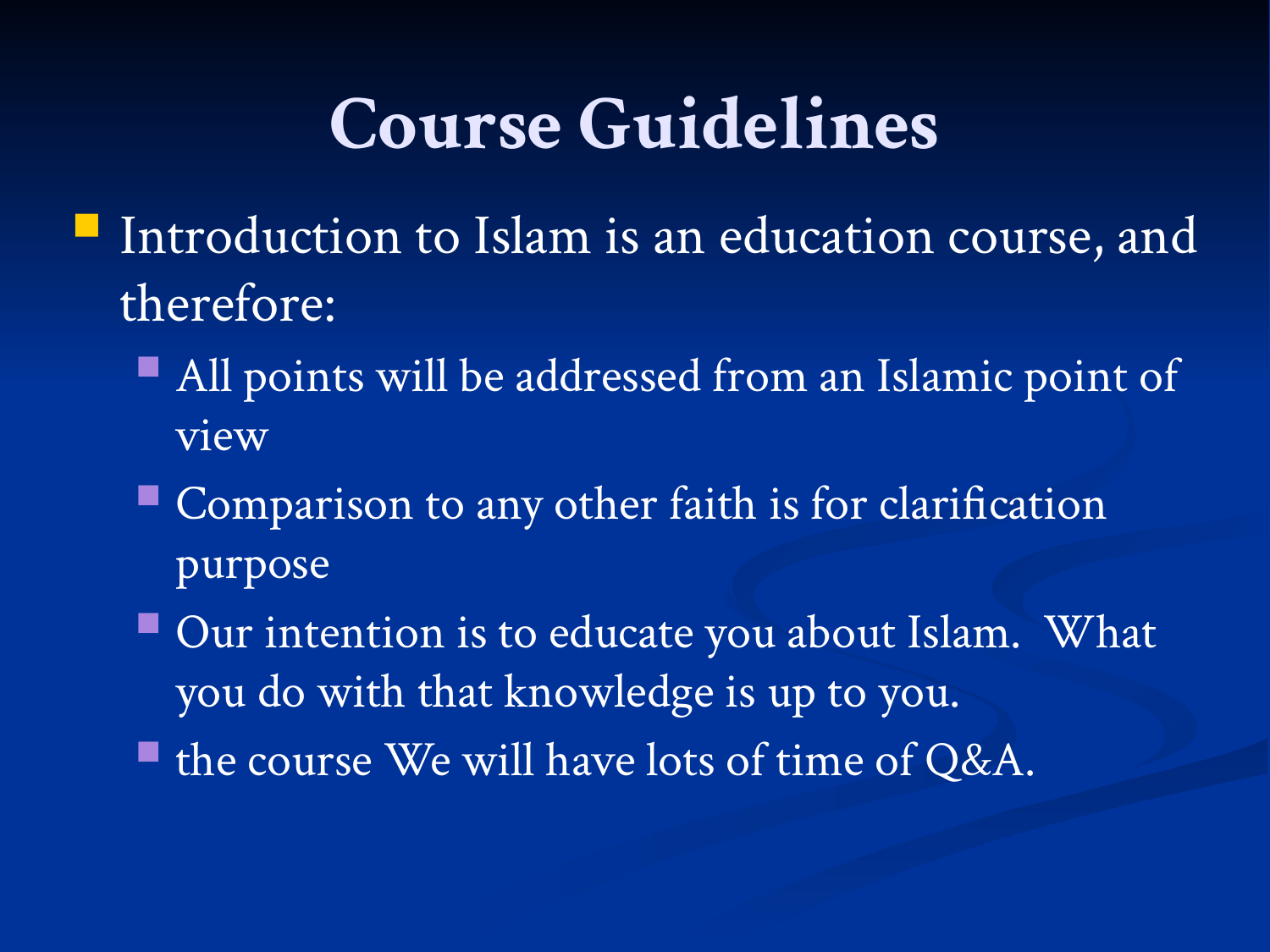

# Course Guidelines
Introduction to Islam is an education course, and therefore:
All points will be addressed from an Islamic point of view
Comparison to any other faith is for clarification purpose
Our intention is to educate you about Islam.  What you do with that knowledge is up to you.
the course We will have lots of time of Q&A.